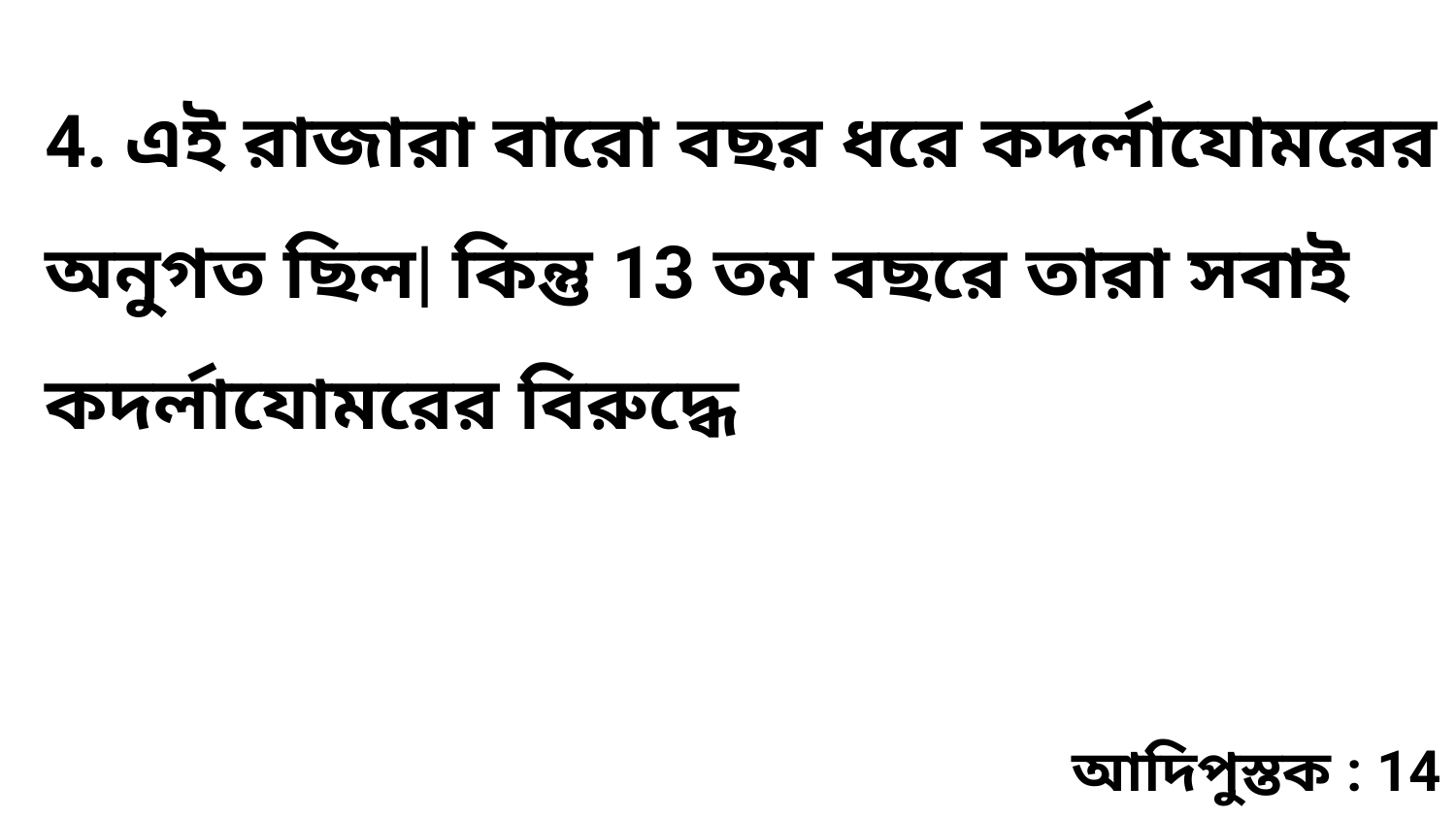

4. এই রাজারা বারো বছর ধরে কদর্লাযোমরের অনুগত ছিল| কিন্তু 13 তম বছরে তারা সবাই কদর্লাযোমরের বিরুদ্ধে
আদিপুস্তক : 14